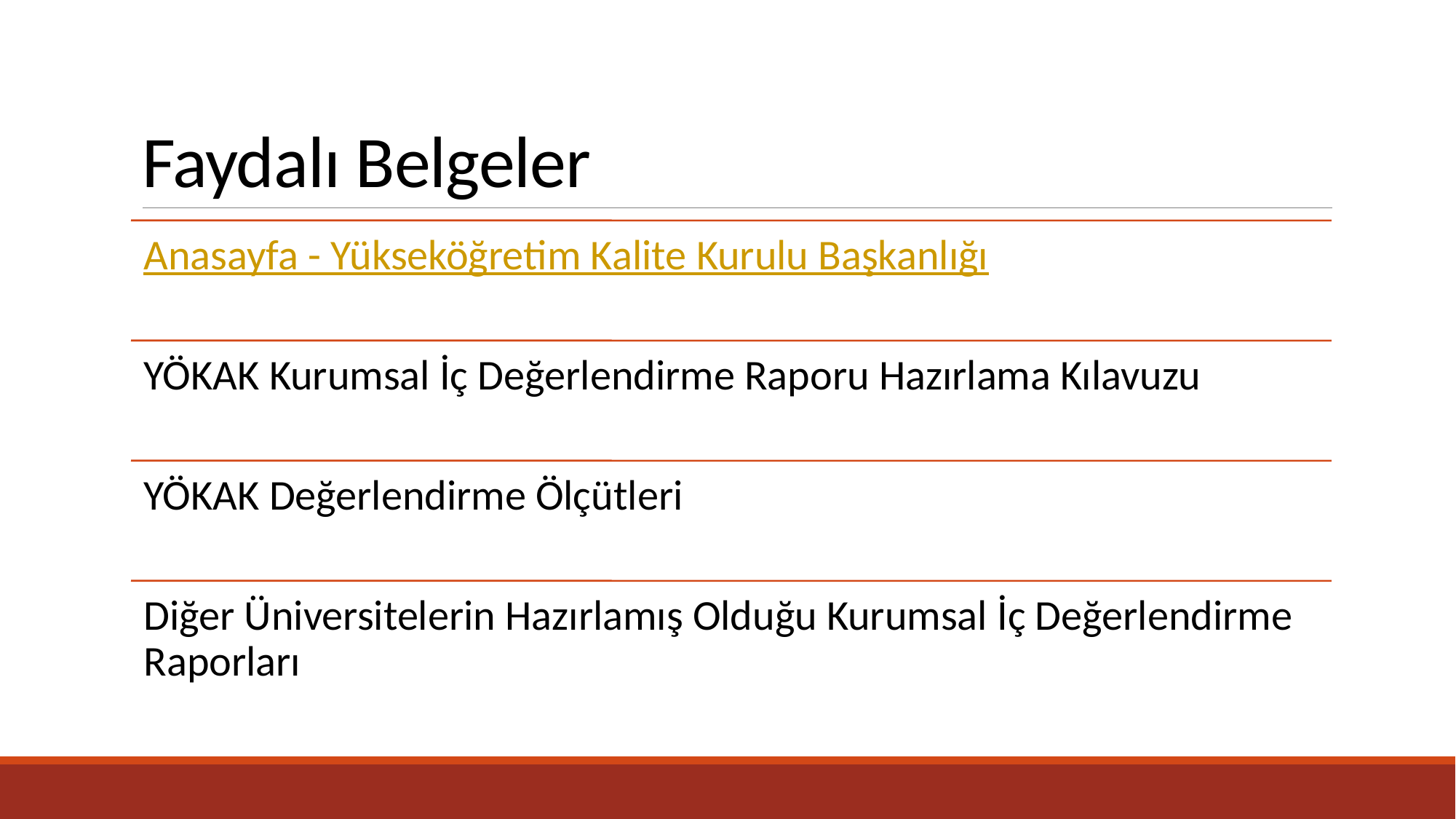

# Faydalı Belgeler
Anasayfa - Yükseköğretim Kalite Kurulu Başkanlığı
YÖKAK Kurumsal İç Değerlendirme Raporu Hazırlama Kılavuzu
YÖKAK Değerlendirme Ölçütleri
Diğer Üniversitelerin Hazırlamış Olduğu Kurumsal İç Değerlendirme Raporları